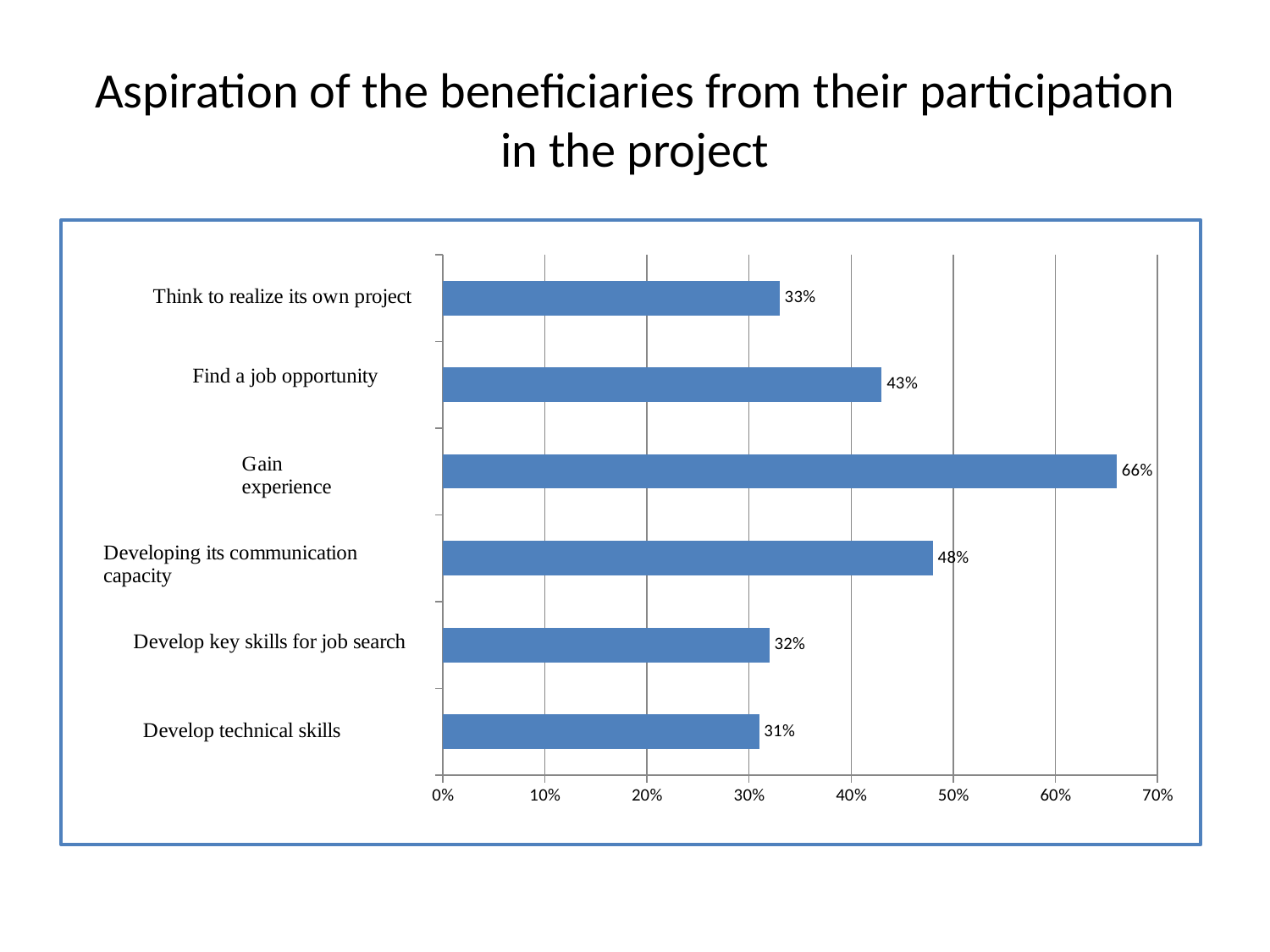

# Aspiration of the beneficiaries from their participation in the project

### Chart

| Category |  |
|---|---|
| Développer vos competences techniques | 0.3100000000000024 |
| Développer les compétences clés pour rechercher un emploi | 0.3200000000000031 |
| Développer votre capacité de communication | 0.4800000000000003 |
| Acquerir une experience | 0.6600000000000071 |
| trouver une occasion d'emploi | 0.4300000000000004 |
| Penser à réaliser votre propre projet | 0.3300000000000034 |